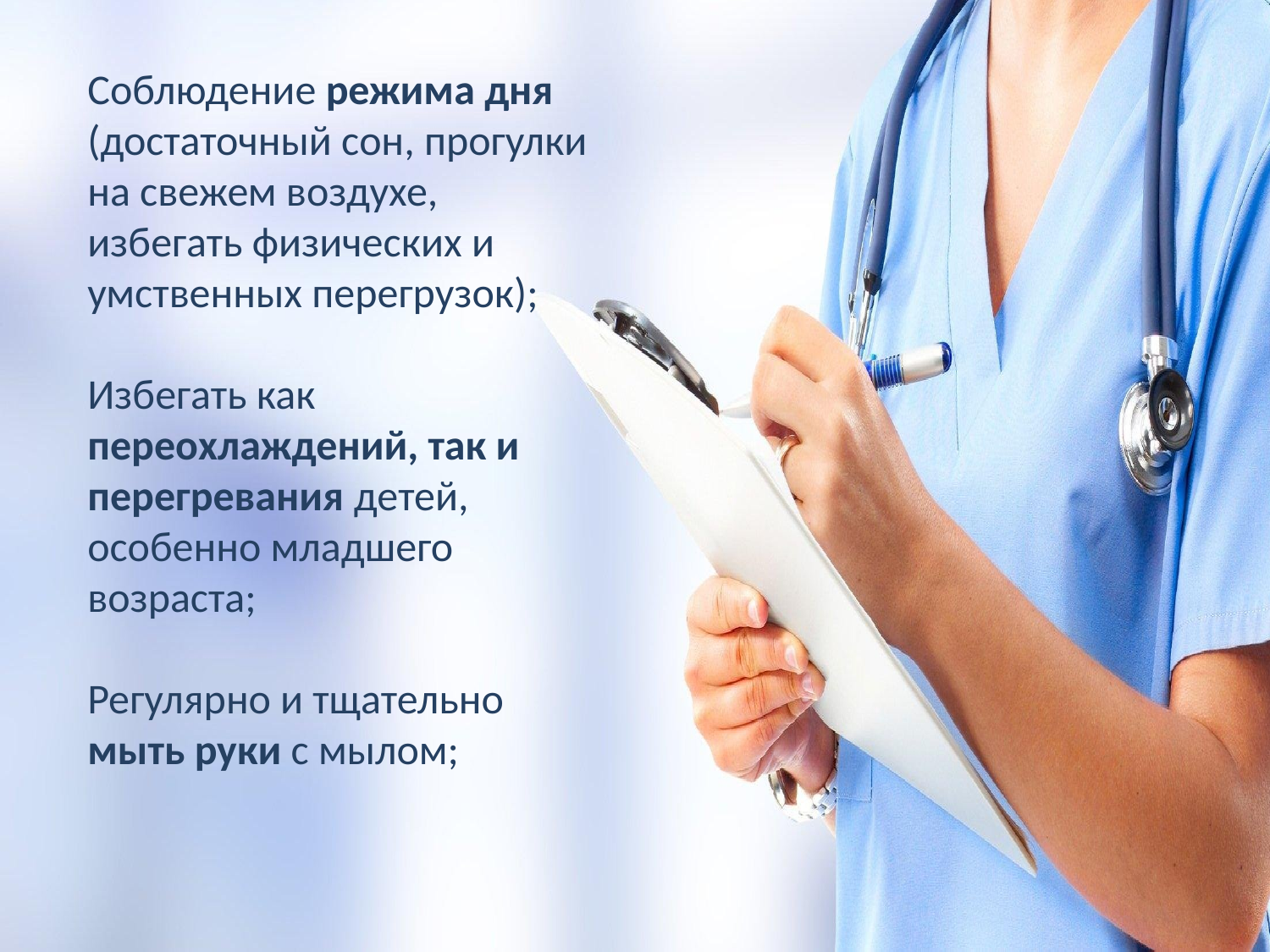

Соблюдение режима дня (достаточный сон, прогулки на свежем воздухе, избегать физических и умственных перегрузок);

Избегать как переохлаждений, так и перегревания детей, особенно младшего возраста;

Регулярно и тщательно мыть руки с мылом;